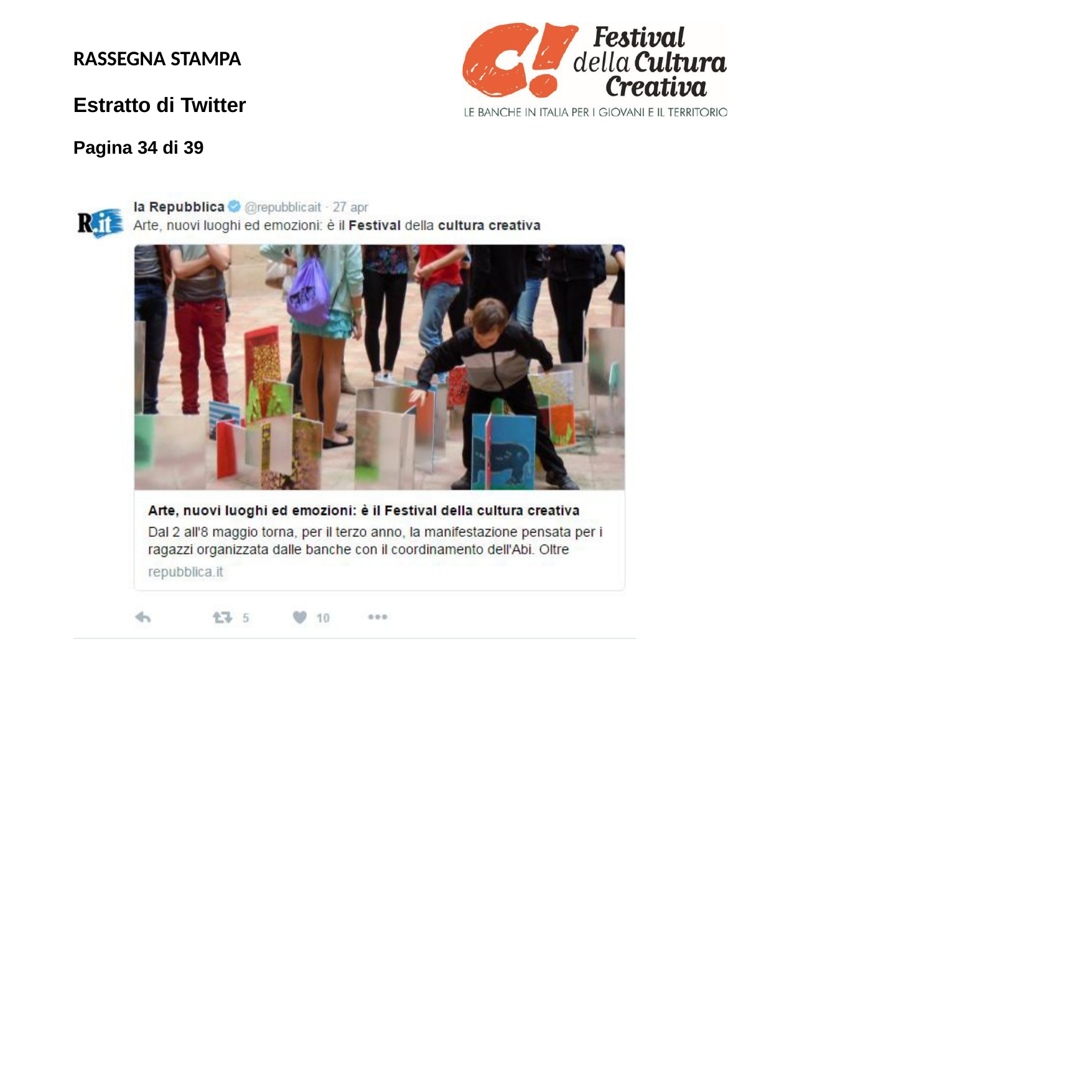

RASSEGNA STAMPA

Estratto di Twitter
Pagina 34 di 39